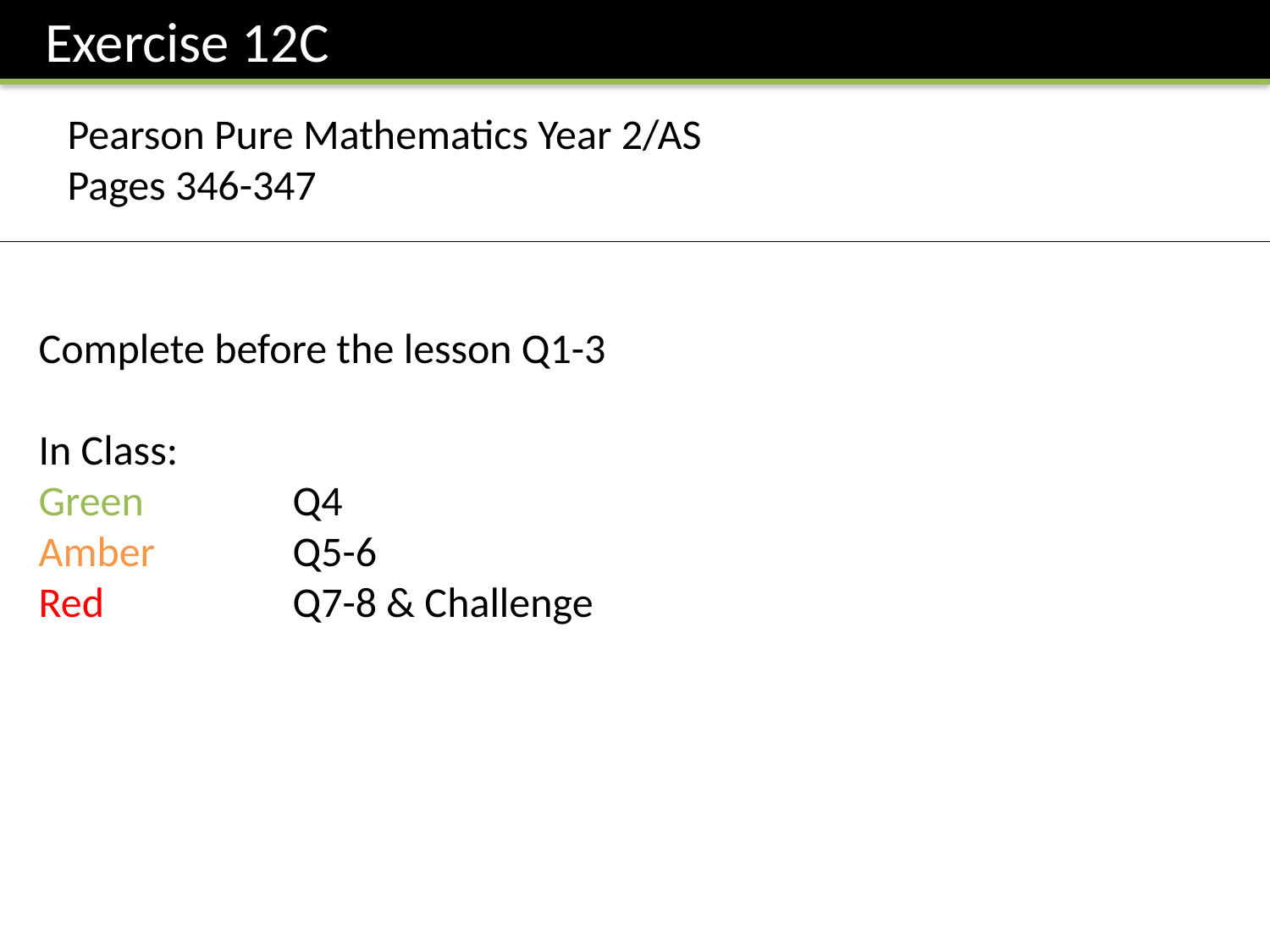

Exercise 12C
Pearson Pure Mathematics Year 2/AS
Pages 346-347
Complete before the lesson Q1-3

In Class:
Green		Q4
Amber 		Q5-6
Red		Q7-8 & Challenge